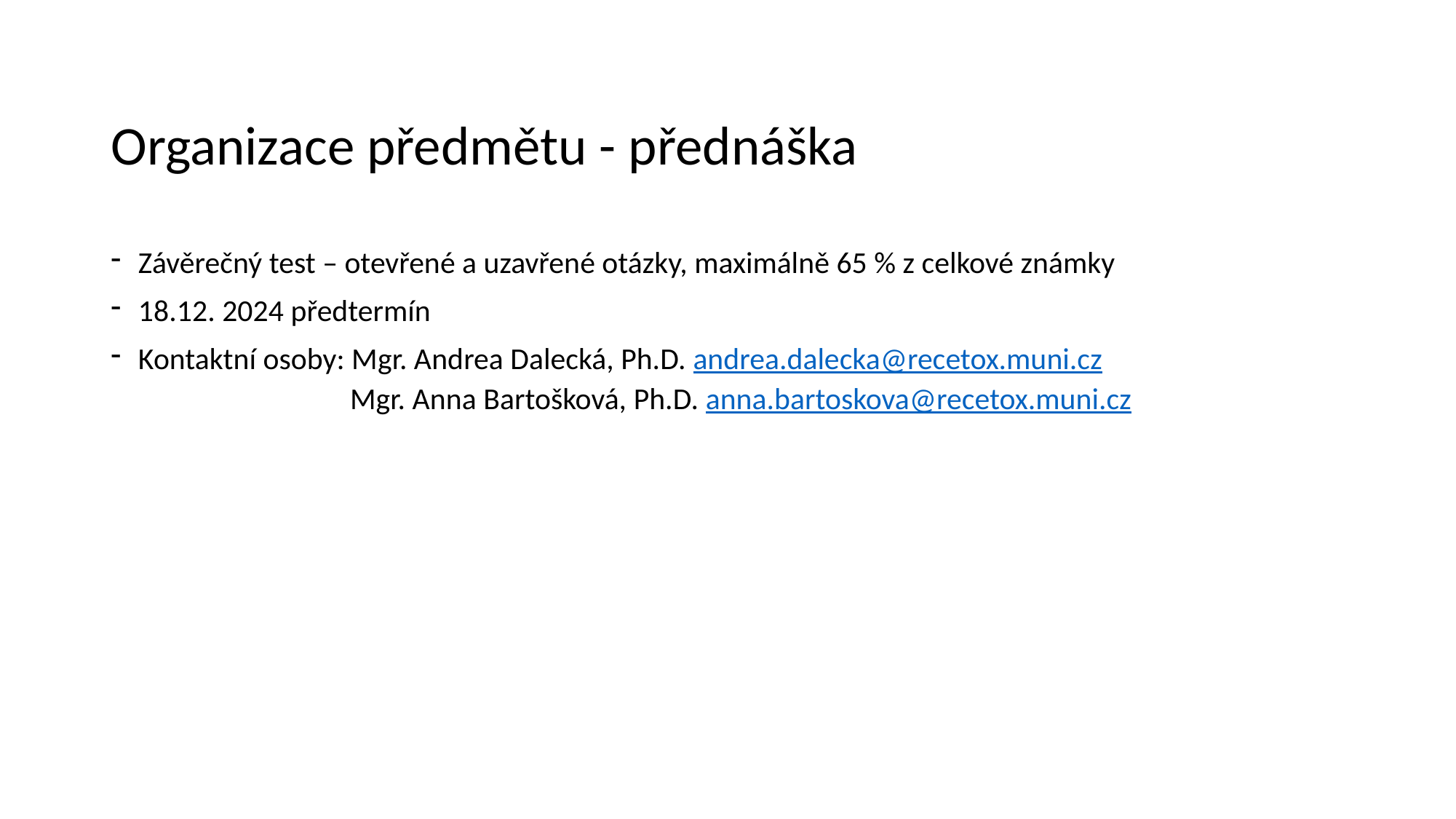

# Organizace předmětu - přednáška
Závěrečný test – otevřené a uzavřené otázky, maximálně 65 % z celkové známky
18.12. 2024 předtermín
Kontaktní osoby: Mgr. Andrea Dalecká, Ph.D. andrea.dalecka@recetox.muni.cz
   Mgr. Anna Bartošková, Ph.D. anna.bartoskova@recetox.muni.cz